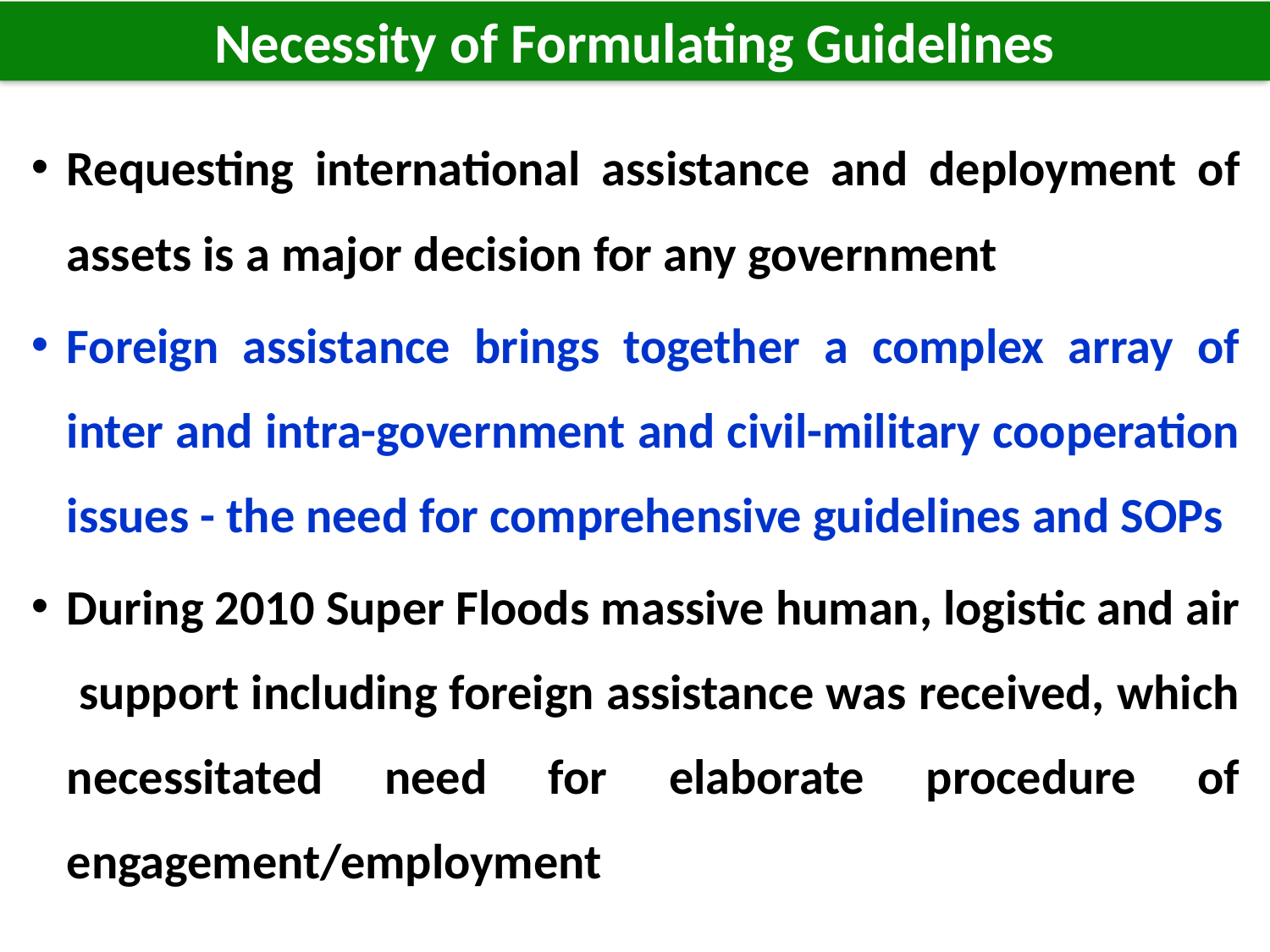

Necessity of Formulating Guidelines
Requesting international assistance and deployment of assets is a major decision for any government
Foreign assistance brings together a complex array of inter and intra-government and civil-military cooperation issues - the need for comprehensive guidelines and SOPs
During 2010 Super Floods massive human, logistic and air  support including foreign assistance was received, which necessitated need for elaborate procedure of engagement/employment